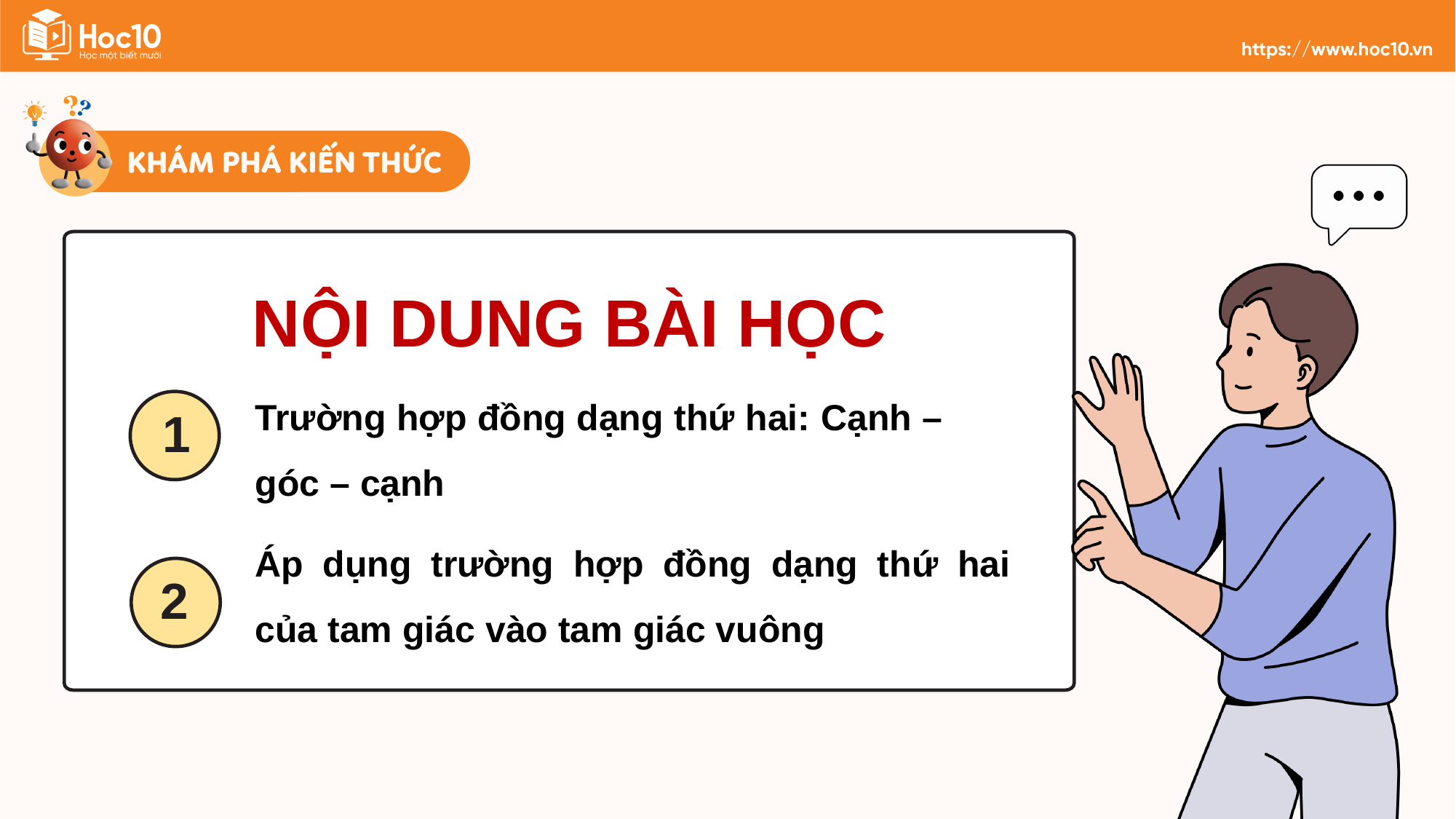

NỘI DUNG BÀI HỌC

1
Trường hợp đồng dạng thứ hai: Cạnh – góc – cạnh

2
Áp dụng trường hợp đồng dạng thứ hai của tam giác vào tam giác vuông